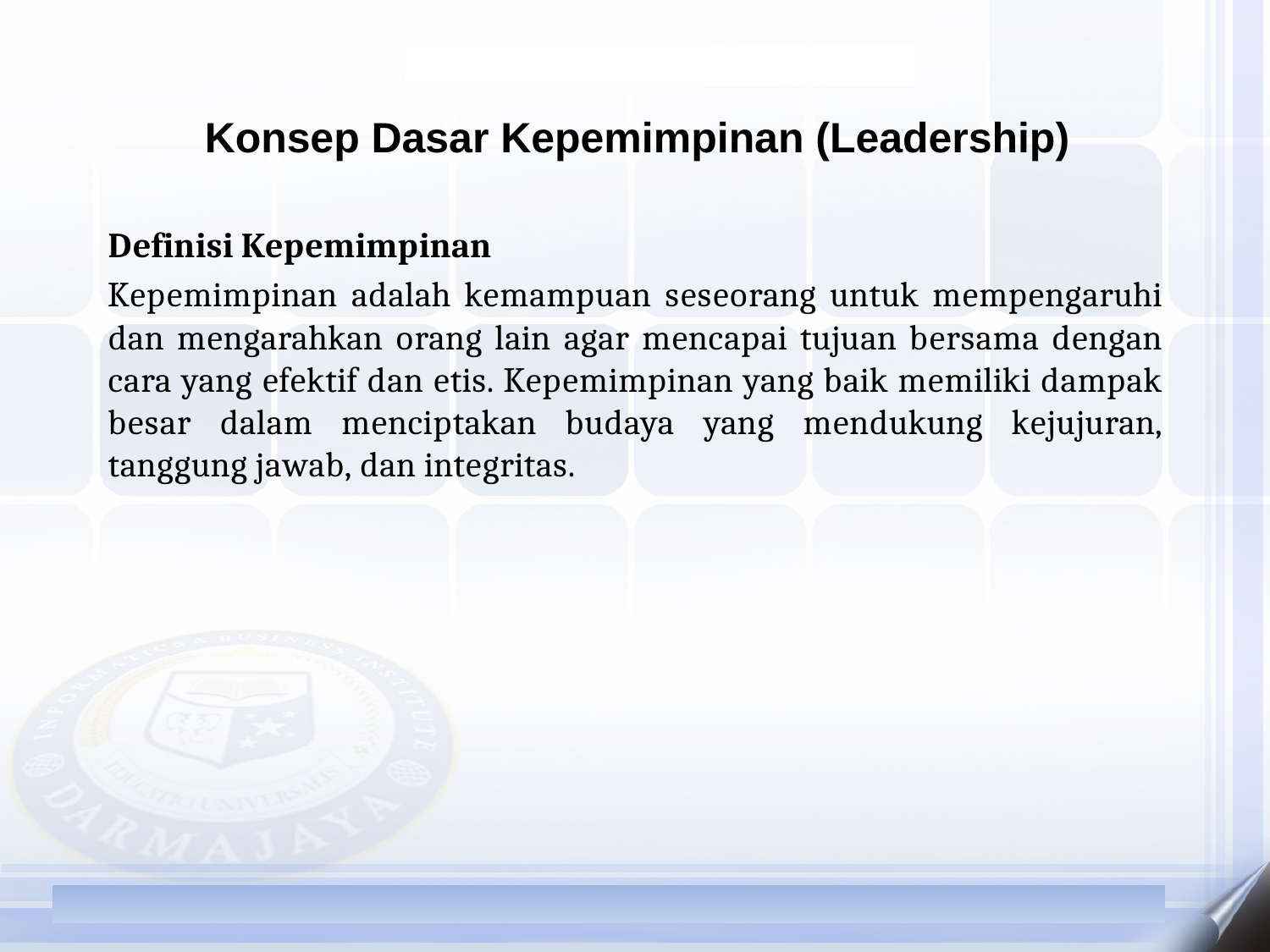

Konsep Dasar Kepemimpinan (Leadership)
Definisi Kepemimpinan
Kepemimpinan adalah kemampuan seseorang untuk mempengaruhi dan mengarahkan orang lain agar mencapai tujuan bersama dengan cara yang efektif dan etis. Kepemimpinan yang baik memiliki dampak besar dalam menciptakan budaya yang mendukung kejujuran, tanggung jawab, dan integritas.